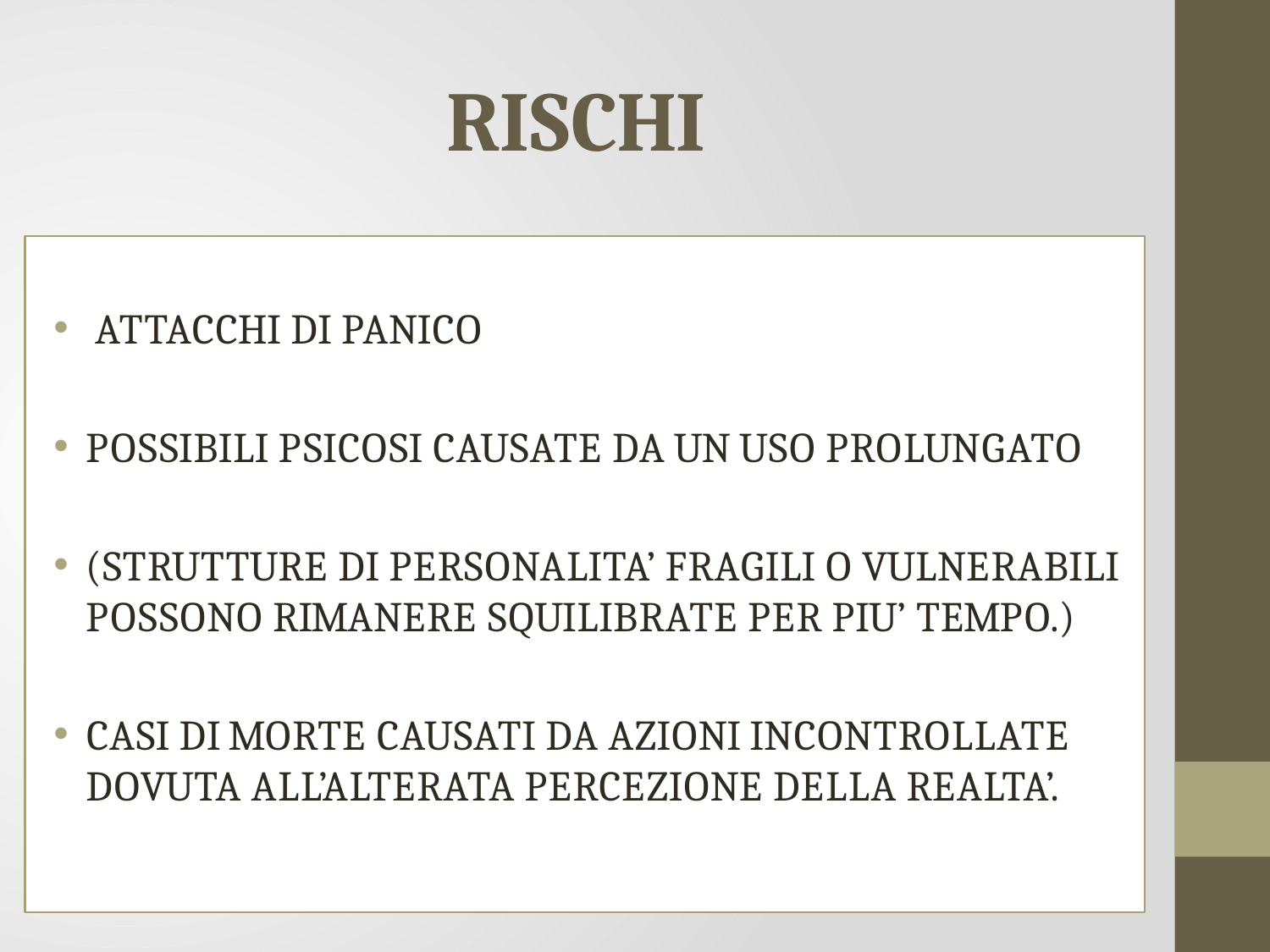

# RISCHI

 ATTACCHI DI PANICO

POSSIBILI PSICOSI CAUSATE DA UN USO PROLUNGATO

(STRUTTURE DI PERSONALITA’ FRAGILI O VULNERABILI POSSONO RIMANERE SQUILIBRATE PER PIU’ TEMPO.)

CASI DI MORTE CAUSATI DA AZIONI INCONTROLLATE DOVUTA ALL’ALTERATA PERCEZIONE DELLA REALTA’.